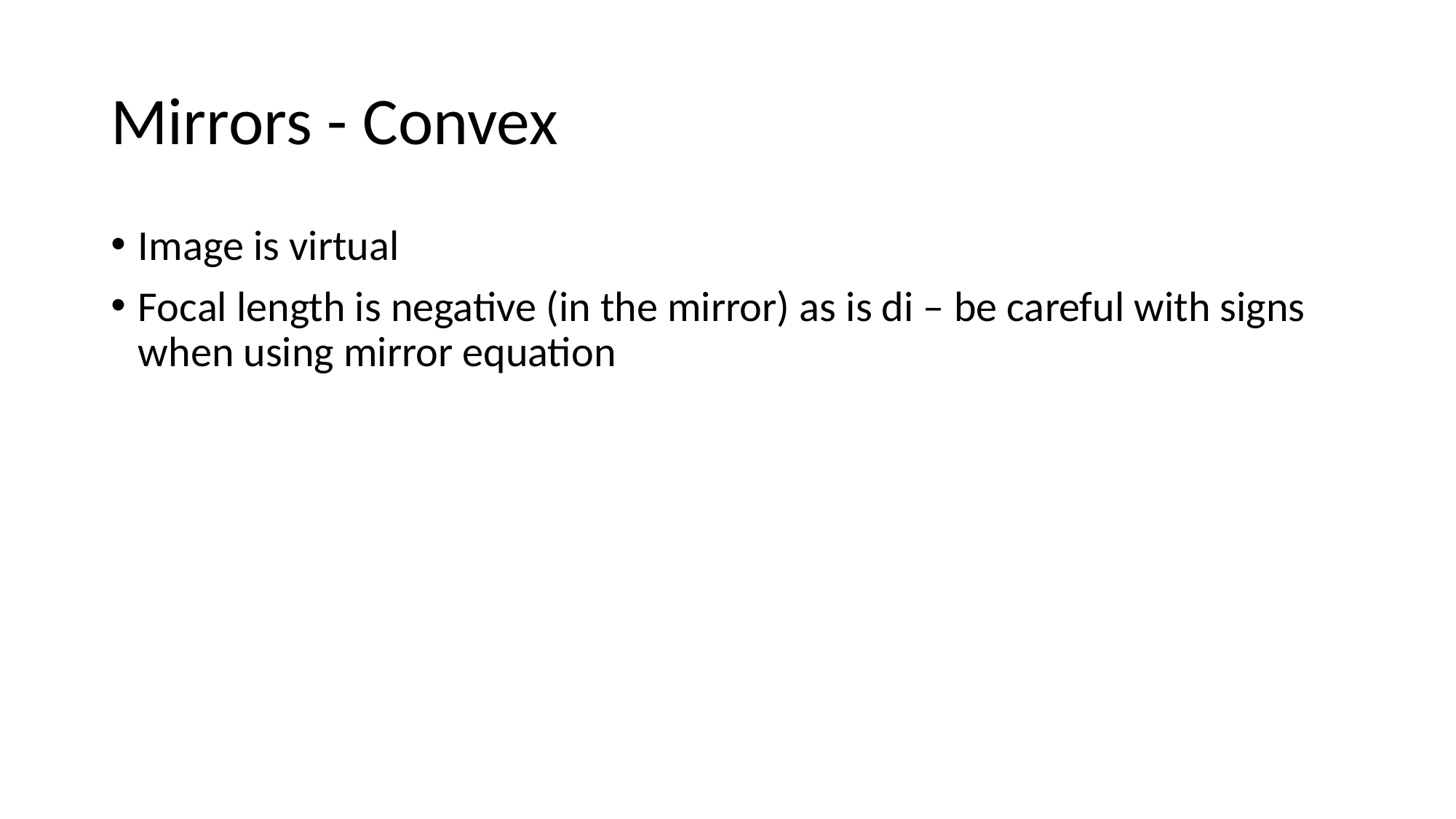

# Mirrors - Convex
Image is virtual
Focal length is negative (in the mirror) as is di – be careful with signs when using mirror equation